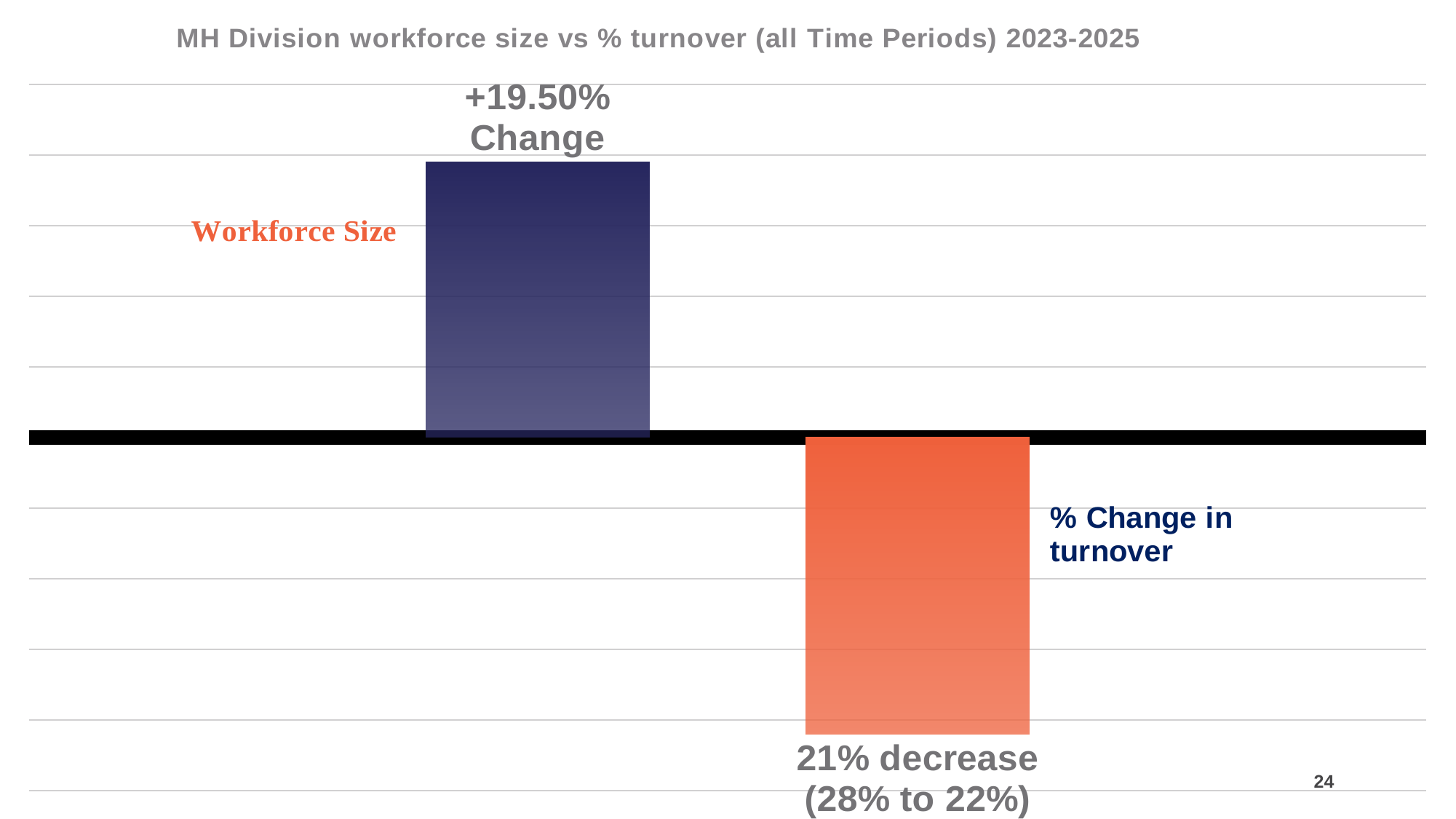

### Chart: MH Division workforce size vs % turnover (all Time Periods) 2023-2025

| Category | Staff Change % | Turnover % change |
|---|---|---|
24